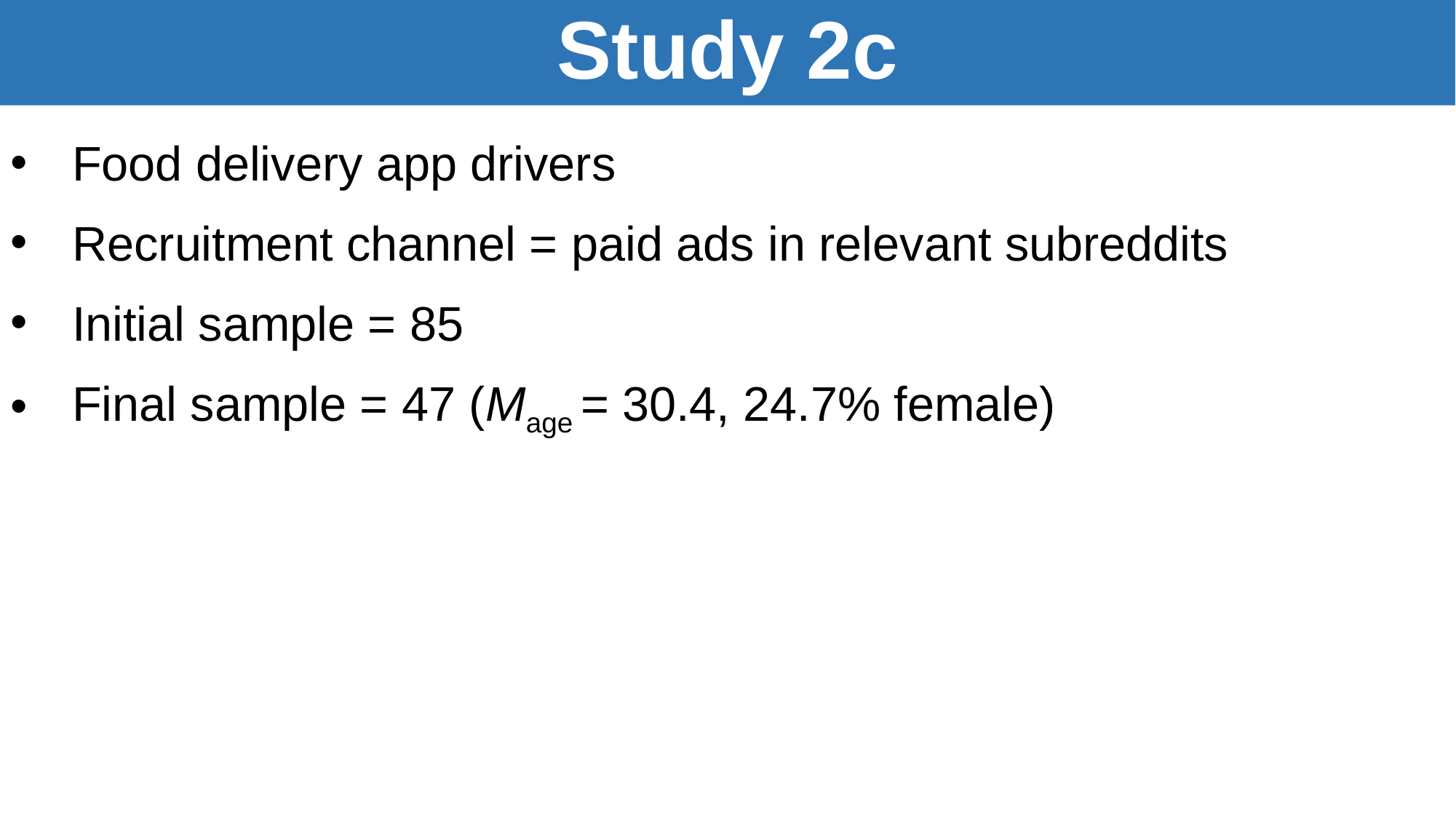

# Study 2c

Food delivery app drivers

Recruitment channel = paid ads in relevant subreddits

Initial sample = 85

Final sample = 47 (Mage = 30.4, 24.7% female)